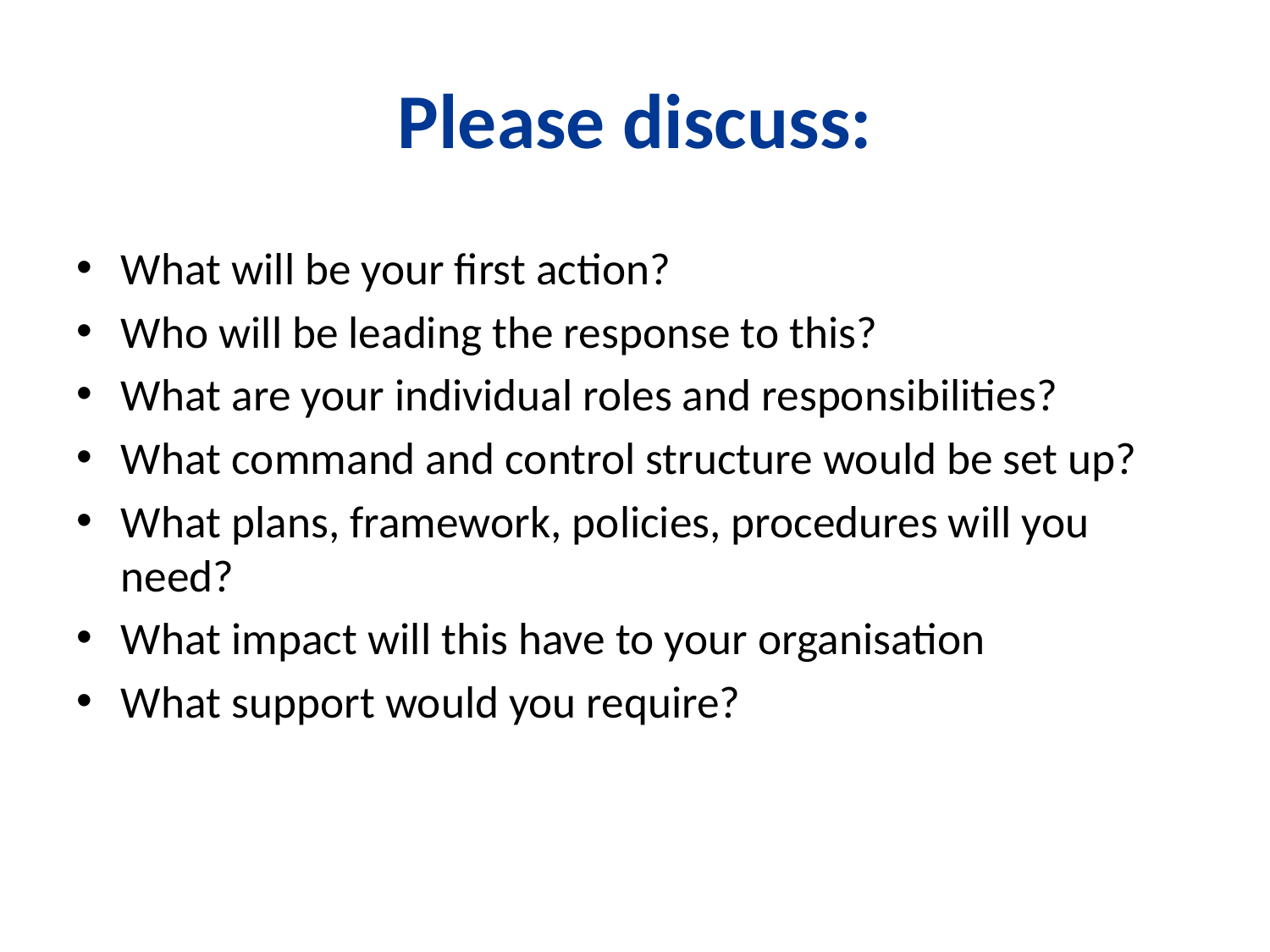

# Please discuss:
What will be your first action?
Who will be leading the response to this?
What are your individual roles and responsibilities?
What command and control structure would be set up?
What plans, framework, policies, procedures will you need?
What impact will this have to your organisation
What support would you require?